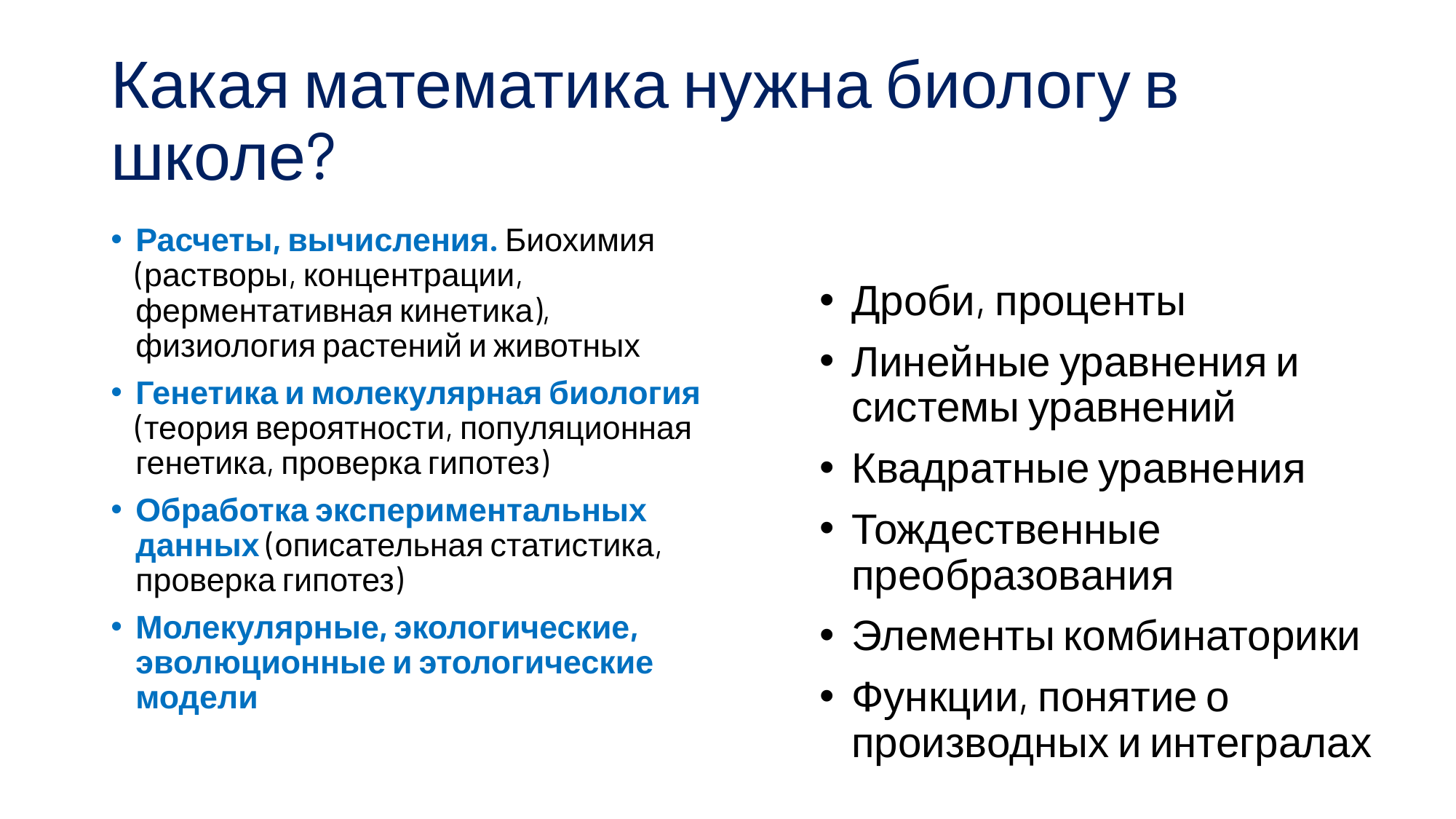

# Какая математика нужна биологу в школе?
Расчеты, вычисления. Биохимия (растворы, концентрации, ферментативная кинетика), физиология растений и животных
Генетика и молекулярная биология
(теория вероятности, популяционная генетика, проверка гипотез)
Обработка экспериментальных данных (описательная статистика, проверка гипотез)
Молекулярные, экологические, эволюционные и этологические модели

Дроби, проценты
Линейные уравнения и системы уравнений
Квадратные уравнения
Тождественные преобразования
Элементы комбинаторики
Функции, понятие о производных и интегралах